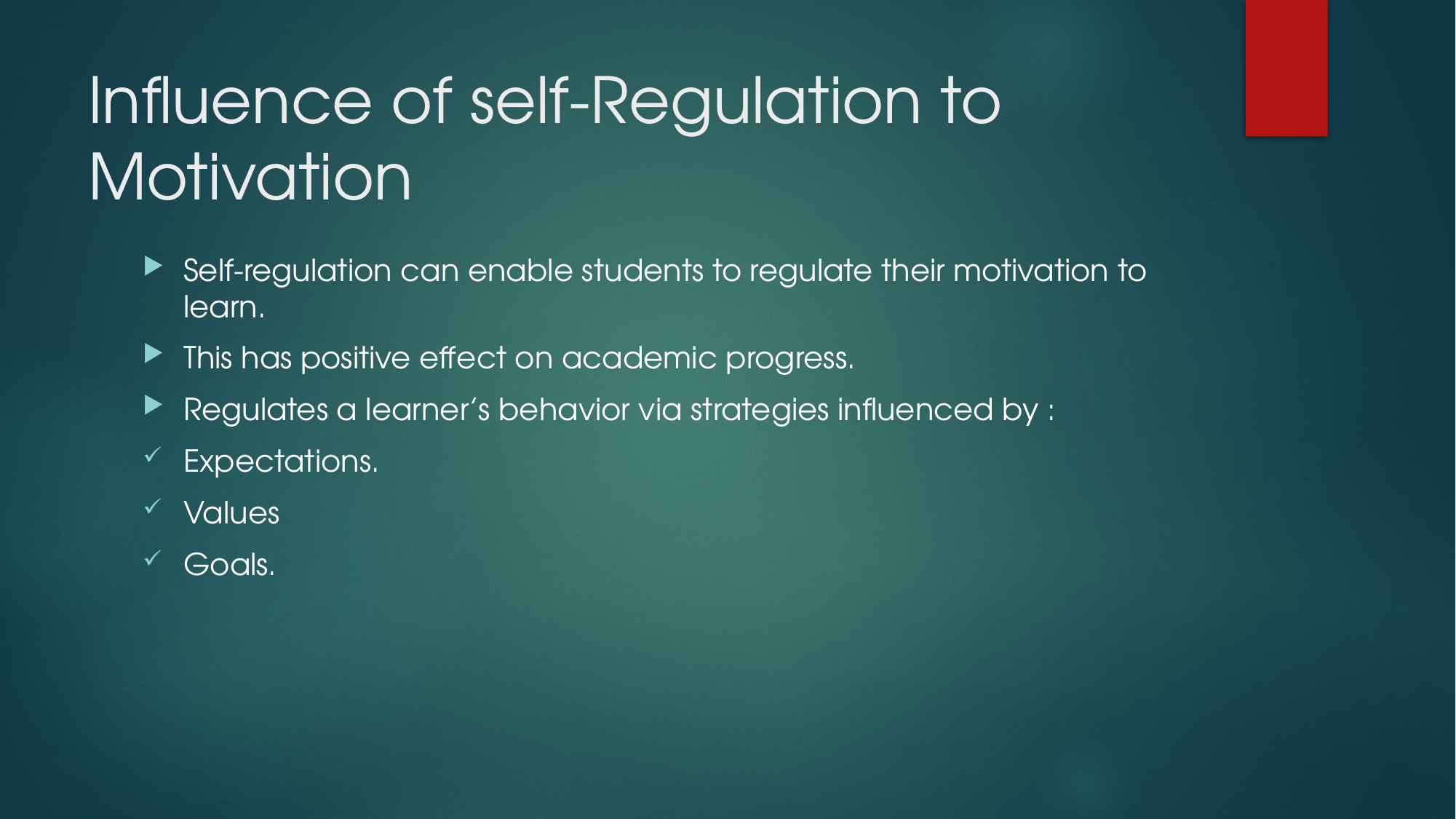

# Influence of self-Regulation to Motivation
Self-regulation can enable students to regulate their motivation to learn.
This has positive effect on academic progress.
Regulates a learner’s behavior via strategies influenced by :
Expectations.
Values
Goals.